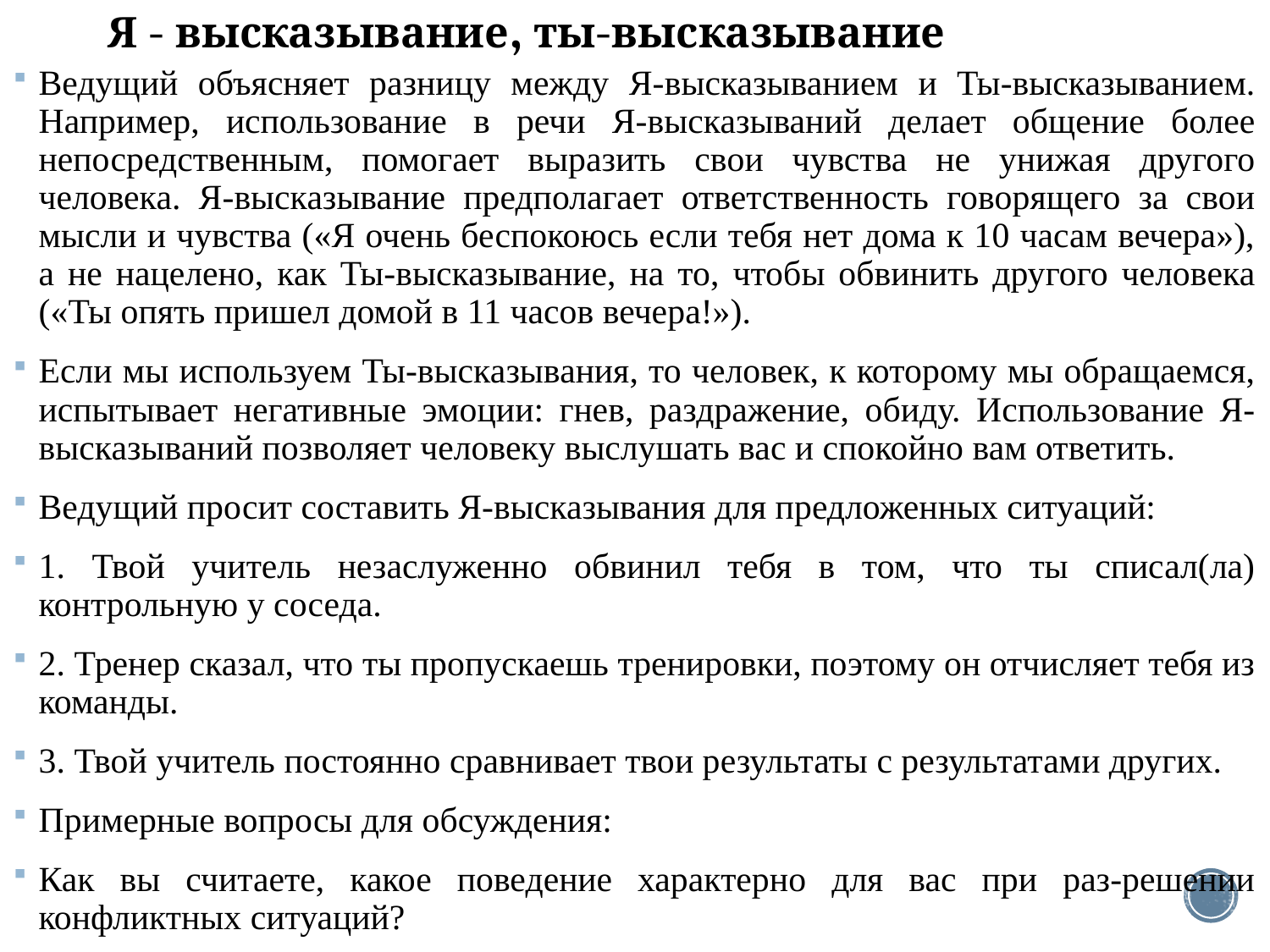

# Я - высказывание, ты-высказывание
Ведущий объясняет разницу между Я-высказыванием и Ты-высказыванием. Например, использование в речи Я-высказываний делает общение более непосредственным, помогает выразить свои чувства не унижая другого человека. Я-высказывание предполагает ответственность говорящего за свои мысли и чувства («Я очень беспокоюсь если тебя нет дома к 10 часам вечера»), а не нацелено, как Ты-высказывание, на то, чтобы обвинить другого человека («Ты опять пришел домой в 11 часов вечера!»).
Если мы используем Ты-высказывания, то человек, к которому мы обращаемся, испытывает негативные эмоции: гнев, раздражение, обиду. Использование Я-высказываний позволяет человеку выслушать вас и спокойно вам ответить.
Ведущий просит составить Я-высказывания для предложенных ситуаций:
1. Твой учитель незаслуженно обвинил тебя в том, что ты списал(ла) контрольную у соседа.
2. Тренер сказал, что ты пропускаешь тренировки, поэтому он отчисляет тебя из команды.
3. Твой учитель постоянно сравнивает твои результаты с результатами других.
Примерные вопросы для обсуждения:
Как вы считаете, какое поведение характерно для вас при раз-решении конфликтных ситуаций?